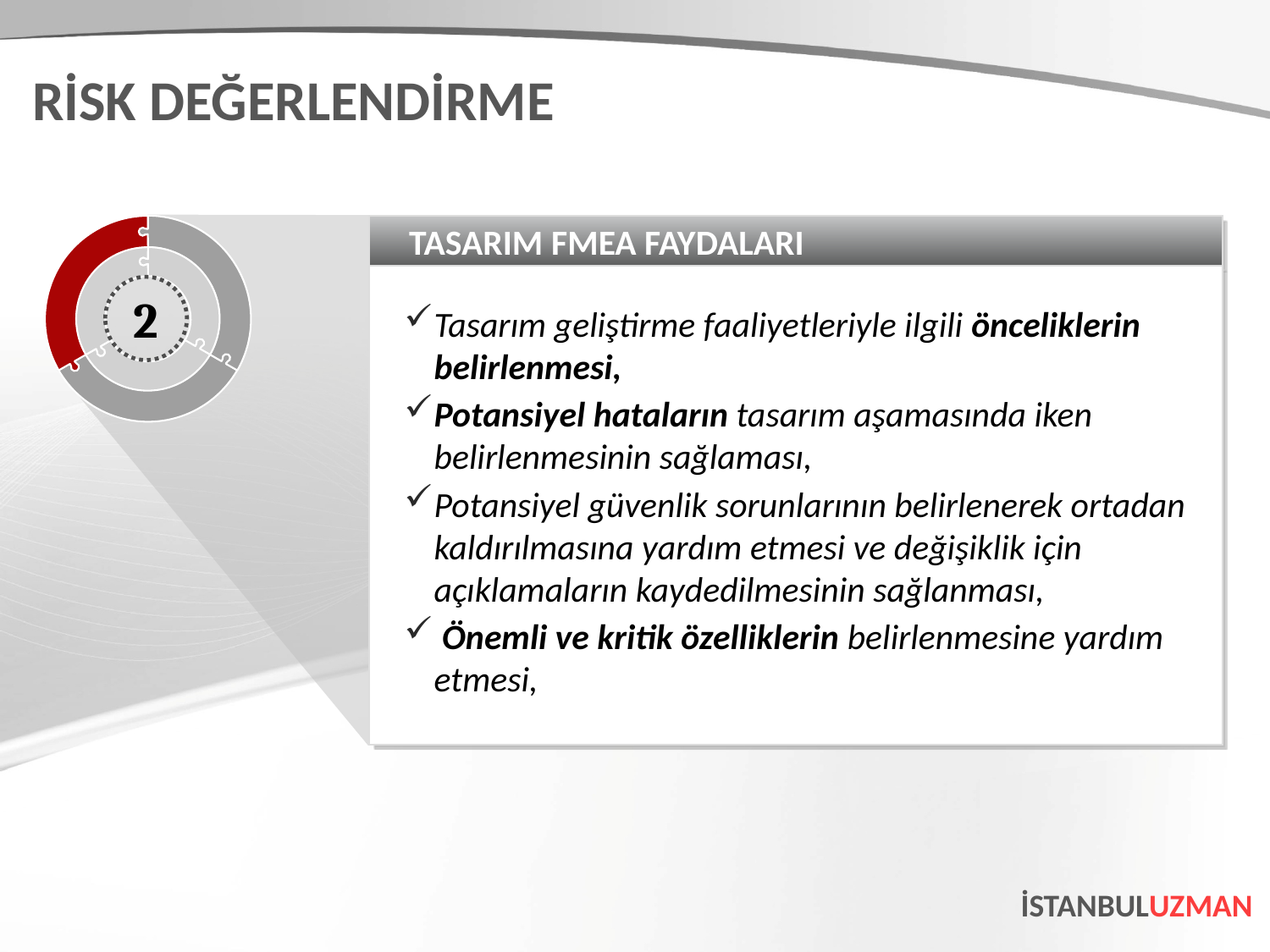

RİSK DEĞERLENDİRME

TASARIM FMEA FAYDALARI

Tasarım geliştirme faaliyetleriyle ilgili önceliklerin belirlenmesi,
Potansiyel hataların tasarım aşamasında iken belirlenmesinin sağlaması,
Potansiyel güvenlik sorunlarının belirlenerek ortadan kaldırılmasına yardım etmesi ve değişiklik için açıklamaların kaydedilmesinin sağlanması,
 Önemli ve kritik özelliklerin belirlenmesine yardım etmesi,

2
İSTANBULUZMAN